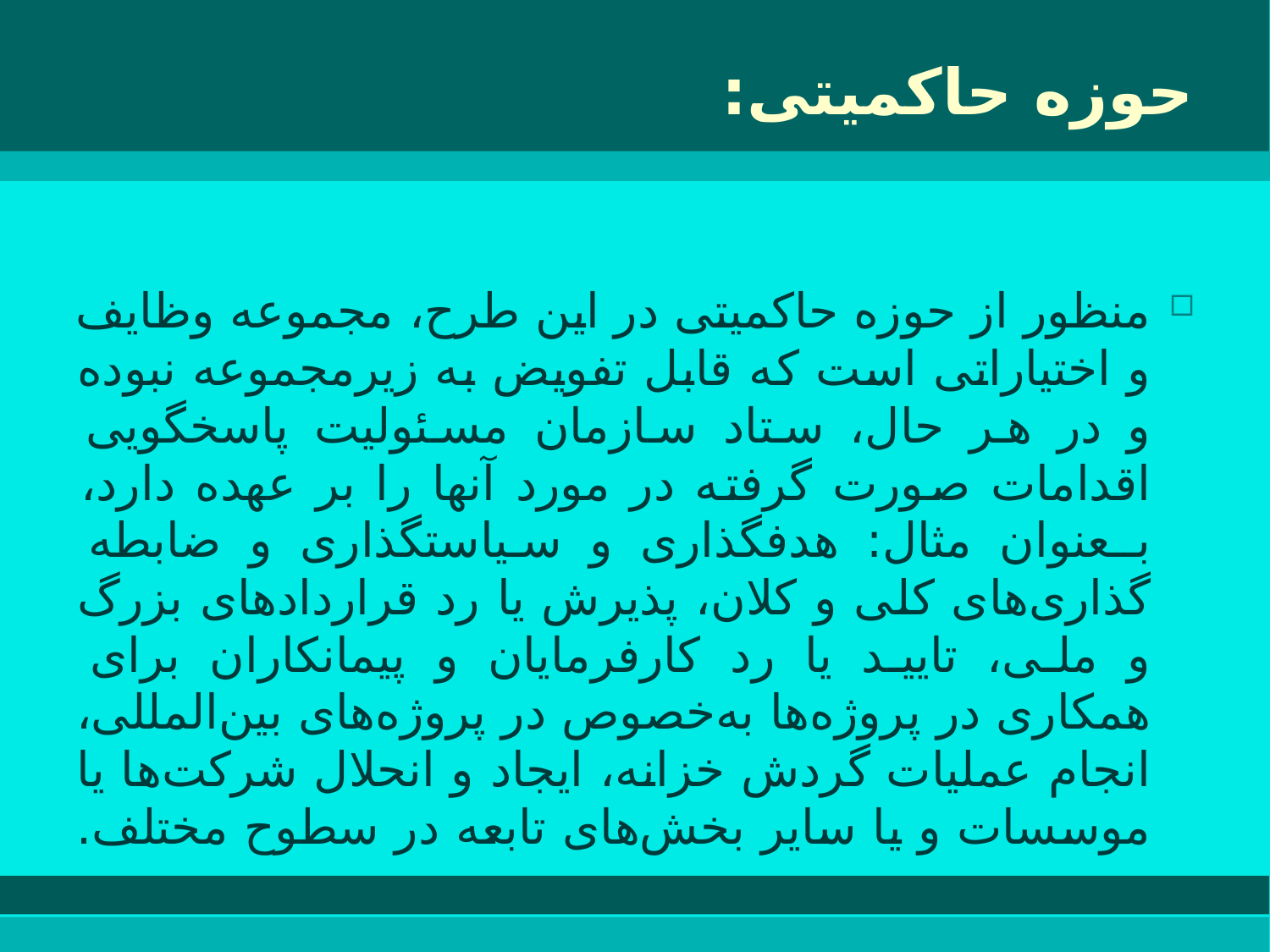

حوزه حاکمیتی:
منظور از حوزه حاکمیتی در این طرح، مجموعه وظایف و اختیاراتی است که قابل تفویض به زیرمجموعه نبوده و در هر حال، ستاد سازمان مسئولیت پاسخگویی اقدامات صورت گرفته در مورد آنها را بر عهده دارد، بـعنوان مثال: هدفگذاری و سیاستگذاری و ضابطه گذاری‌های کلی و کلان، پذیرش یا رد قراردادهای بزرگ و ملی، تایید یا رد کارفرمایان و پیمانکاران برای همکاری در پروژه‌ها به‌خصوص در پروژه‌های بین‌المللی، انجام عملیات گردش خزانه، ایجاد و انحلال شرکت‌ها یا موسسات و یا سایر بخش‌های تابعه در سطوح مختلف.